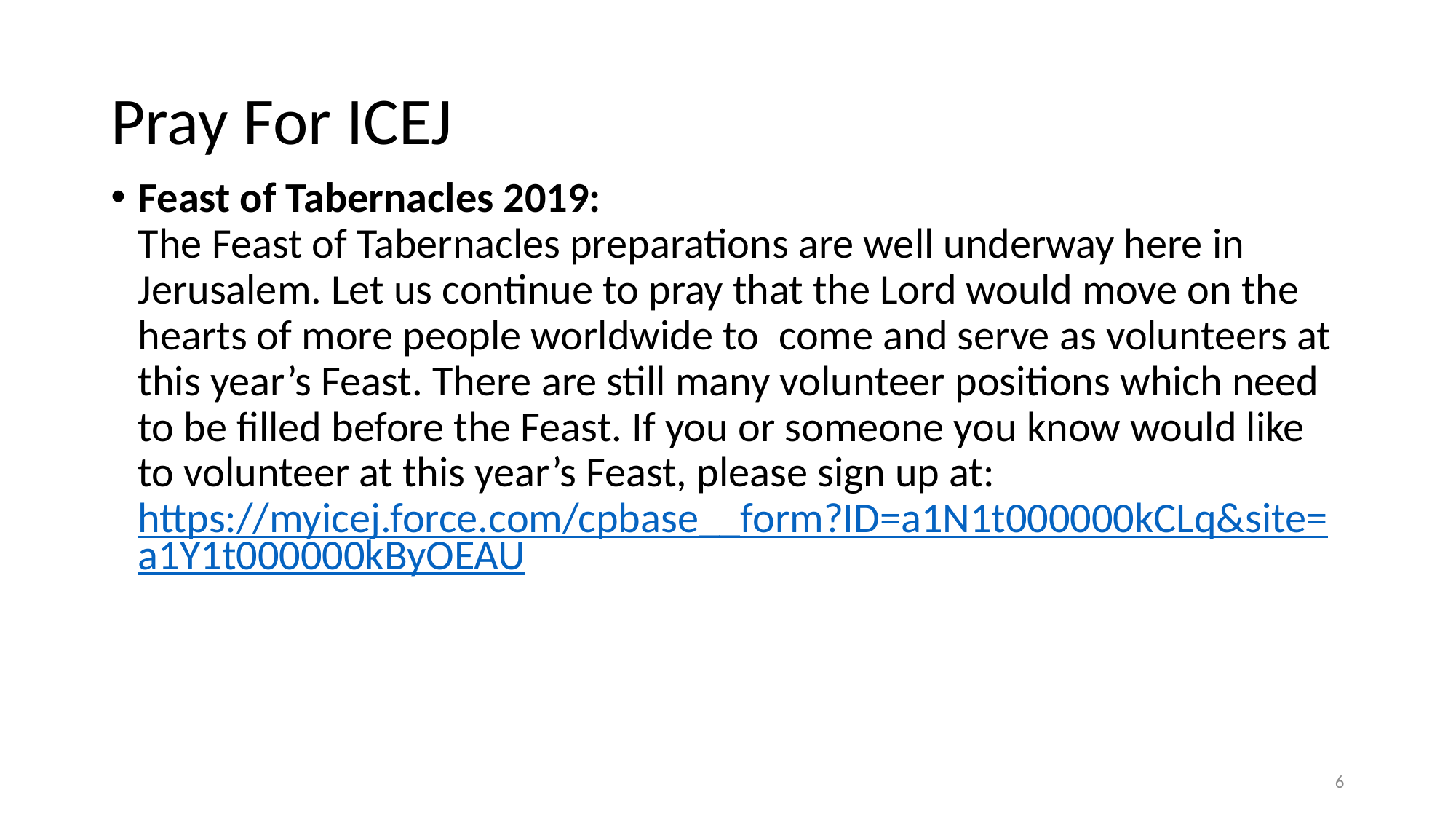

# Pray For ICEJ
Feast of Tabernacles 2019: 
The Feast of Tabernacles preparations are well underway here in Jerusalem. Let us continue to pray that the Lord would move on the hearts of more people worldwide to  come and serve as volunteers at this year’s Feast. There are still many volunteer positions which need to be filled before the Feast. If you or someone you know would like to volunteer at this year’s Feast, please sign up at: https://myicej.force.com/cpbase__form?ID=a1N1t000000kCLq&site=a1Y1t000000kByOEAU
6